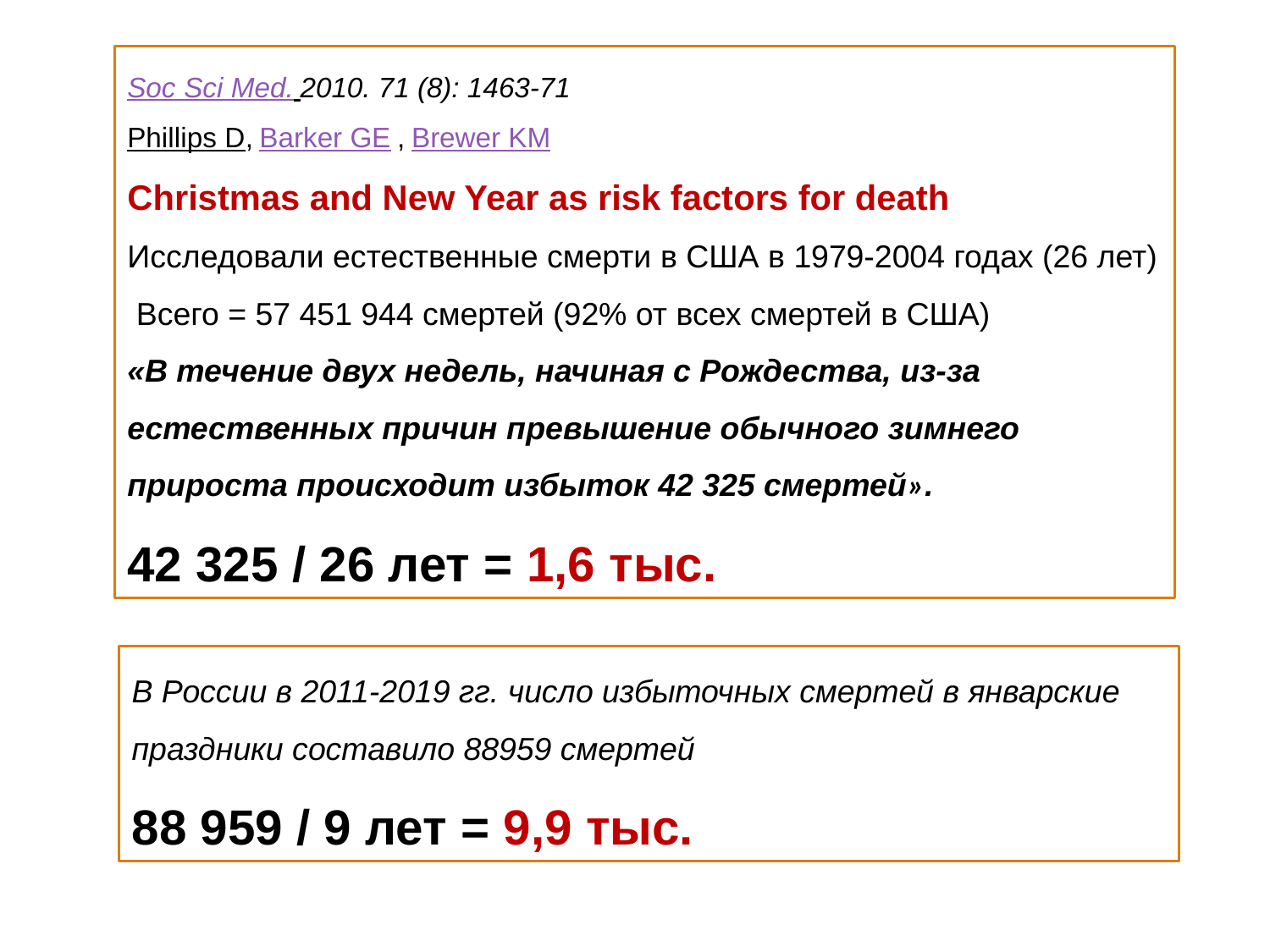

Soc Sci Med. 2010. 71 (8): 1463-71
Phillips D, Barker GE , Brewer KM
Christmas and New Year as risk factors for death
Исследовали естественные смерти в США в 1979-2004 годах (26 лет)  Всего = 57 451 944 смертей (92% от всех смертей в США)
«В течение двух недель, начиная с Рождества, из-за естественных причин превышение обычного зимнего прироста происходит избыток 42 325 смертей».
42 325 / 26 лет = 1,6 тыс.

В России в 2011-2019 гг. число избыточных смертей в январские праздники составило 88959 смертей
88 959 / 9 лет = 9,9 тыс.